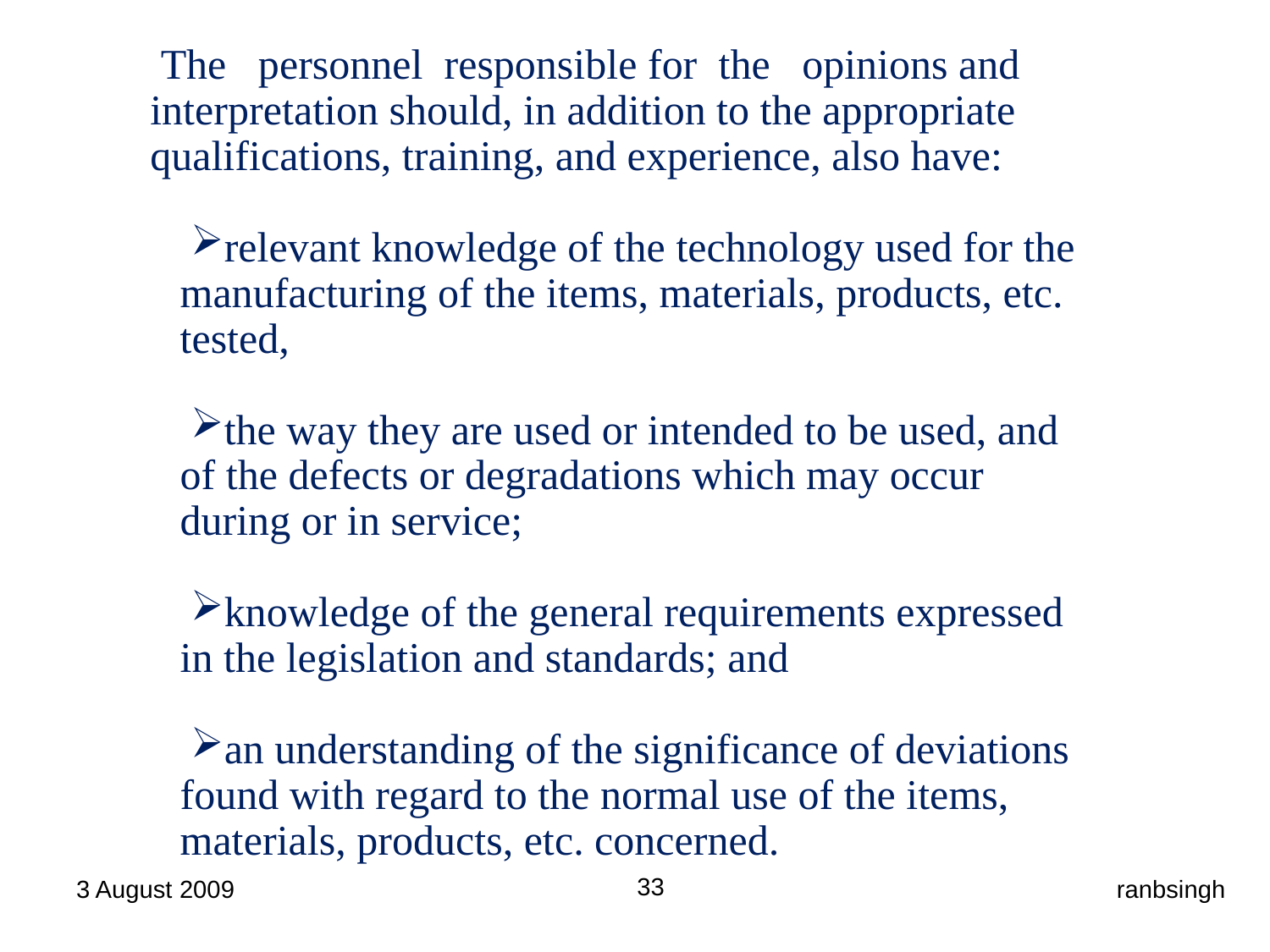

The   personnel  responsible for  the   opinions and interpretation should, in addition to the appropriate qualifications, training, and experience, also have:

relevant knowledge of the technology used for the manufacturing of the items, materials, products, etc. tested,

the way they are used or intended to be used, and of the defects or degradations which may occur during or in service;

knowledge of the general requirements expressed in the legislation and standards; and

an understanding of the significance of deviations found with regard to the normal use of the items, materials, products, etc. concerned.
33
3 August 2009
ranbsingh